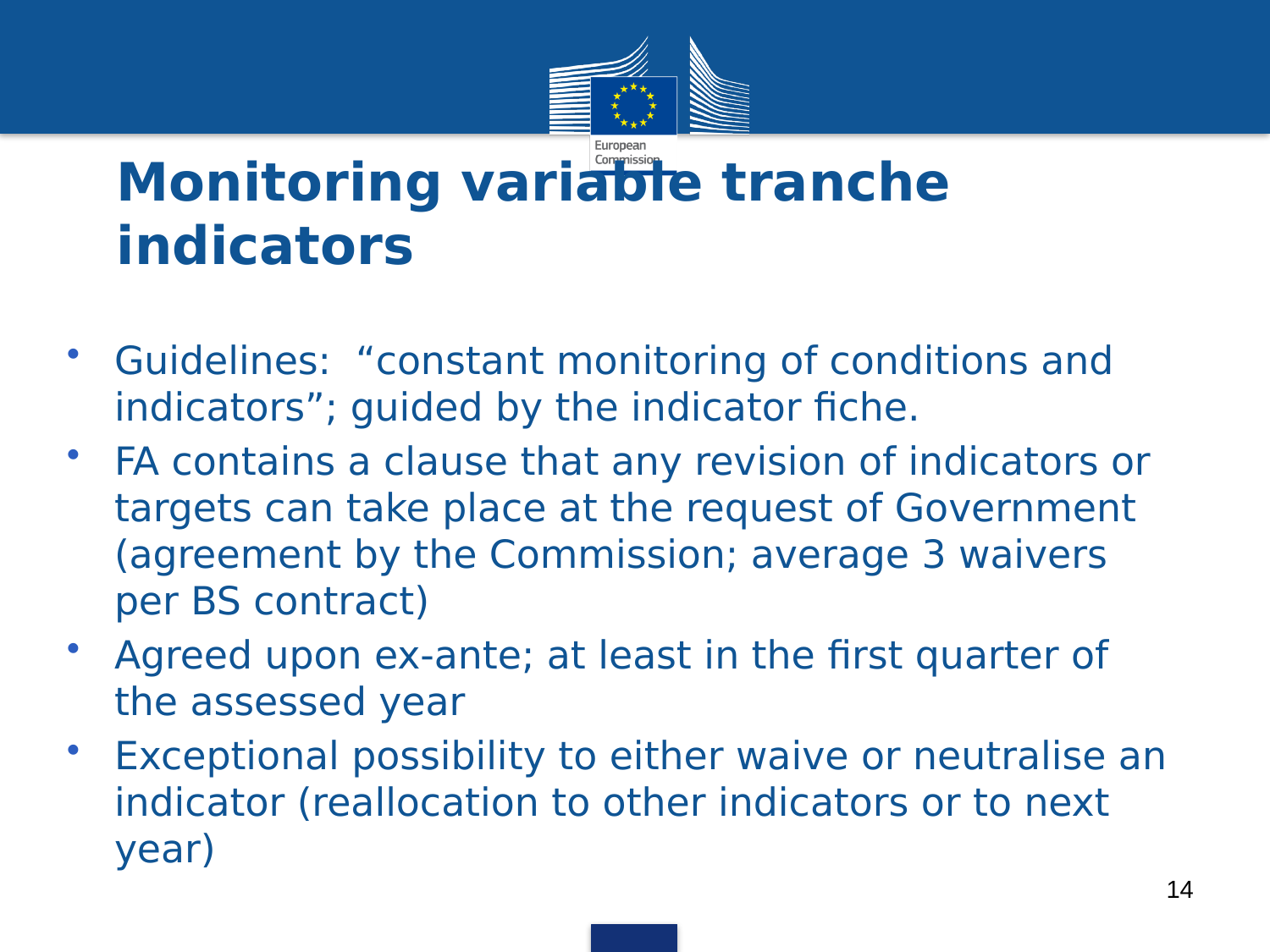

# Monitoring variable tranche indicators
Guidelines:  “constant monitoring of conditions and indicators”; guided by the indicator fiche.
FA contains a clause that any revision of indicators or targets can take place at the request of Government (agreement by the Commission; average 3 waivers per BS contract)
Agreed upon ex-ante; at least in the first quarter of the assessed year
Exceptional possibility to either waive or neutralise an indicator (reallocation to other indicators or to next year)
14